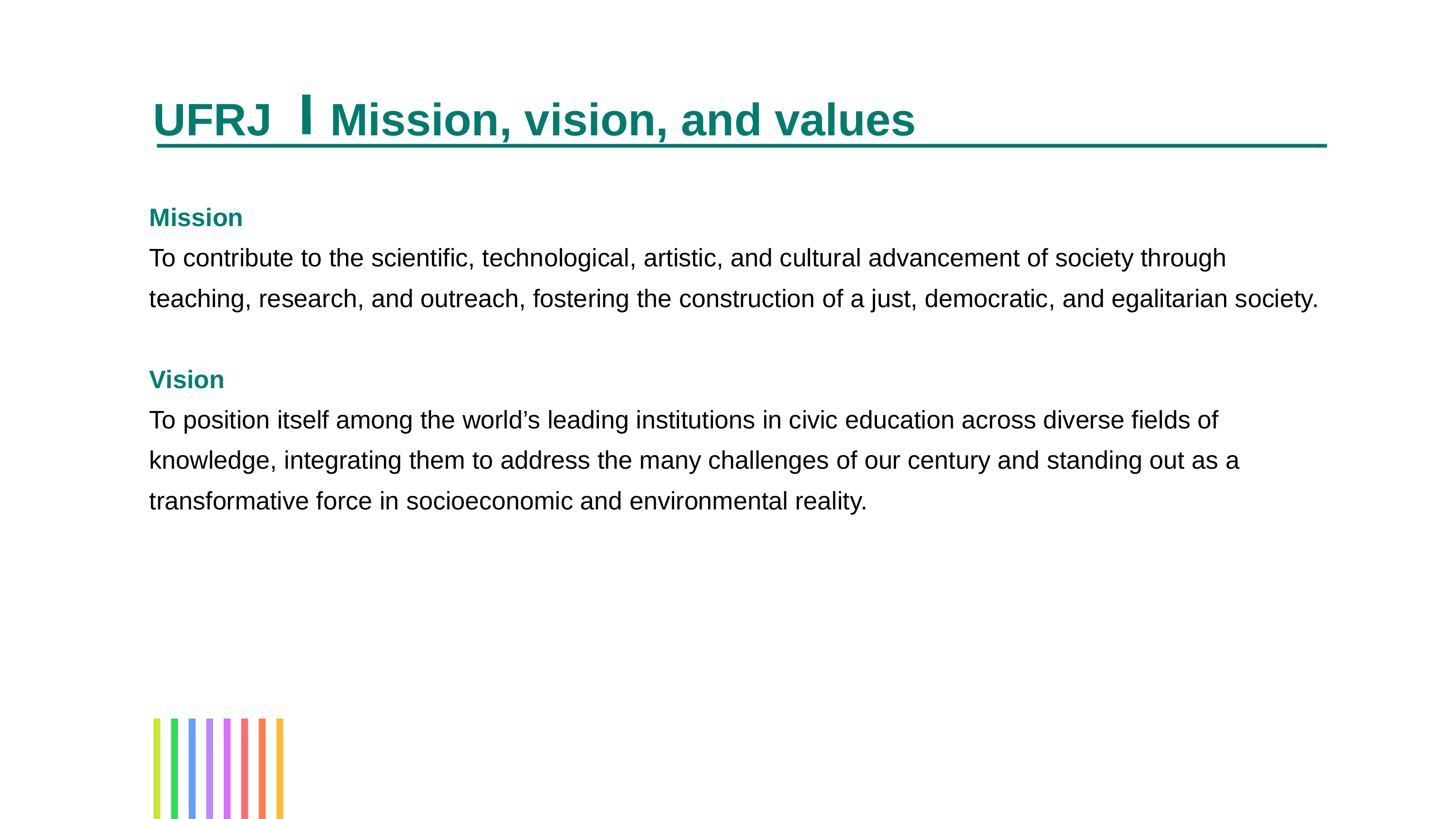

UFRJ
Mission, vision, and values

Mission
To contribute to the scientific, technological, artistic, and cultural advancement of society through teaching, research, and outreach, fostering the construction of a just, democratic, and egalitarian society.

Vision
To position itself among the world’s leading institutions in civic education across diverse fields of knowledge, integrating them to address the many challenges of our century and standing out as a transformative force in socioeconomic and environmental reality.